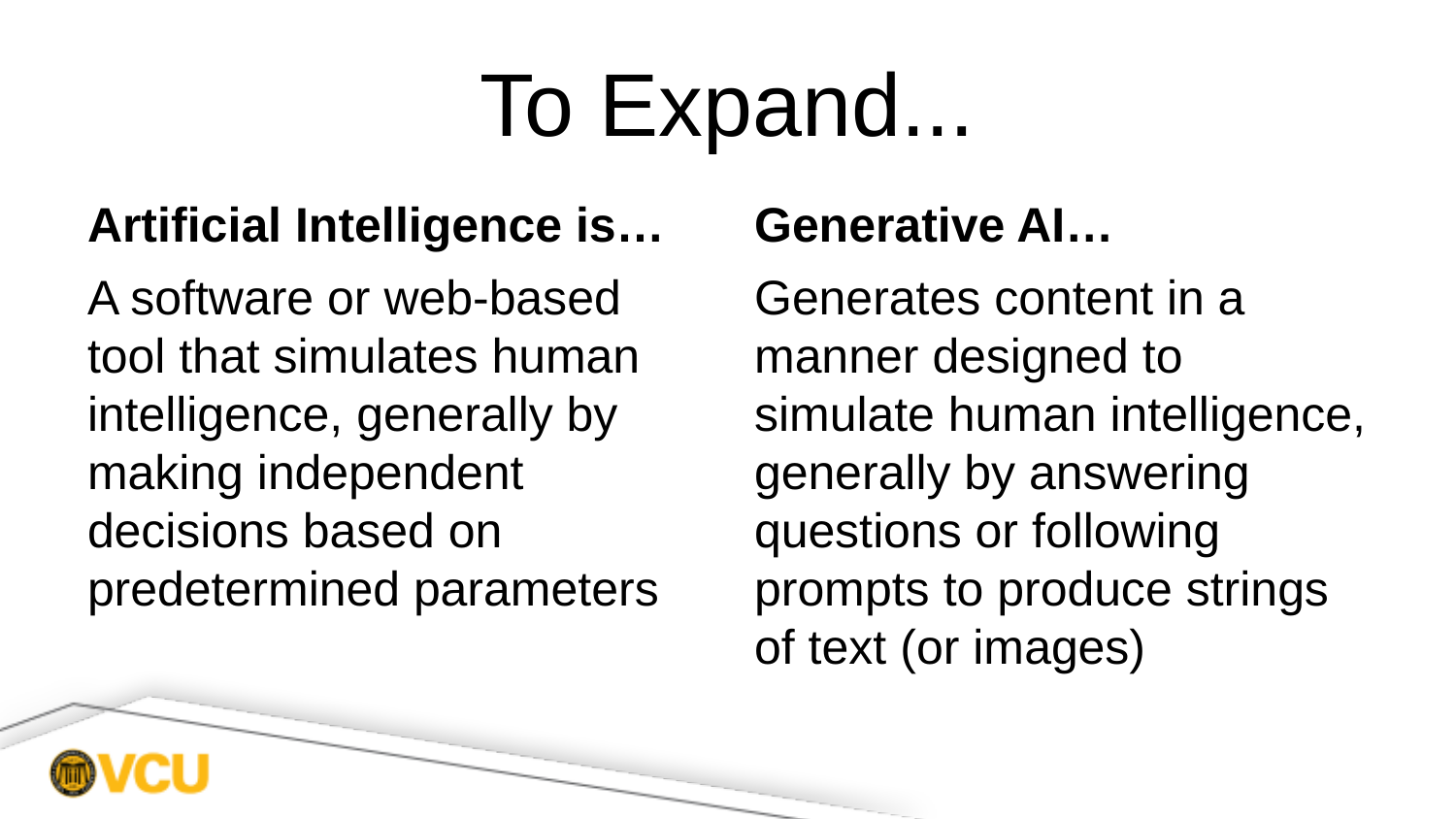

# To Expand...
Artificial Intelligence is…
Generative AI…
A software or web-based tool that simulates human intelligence, generally by making independent decisions based on predetermined parameters
Generates content in a manner designed to simulate human intelligence, generally by answering questions or following prompts to produce strings of text (or images)